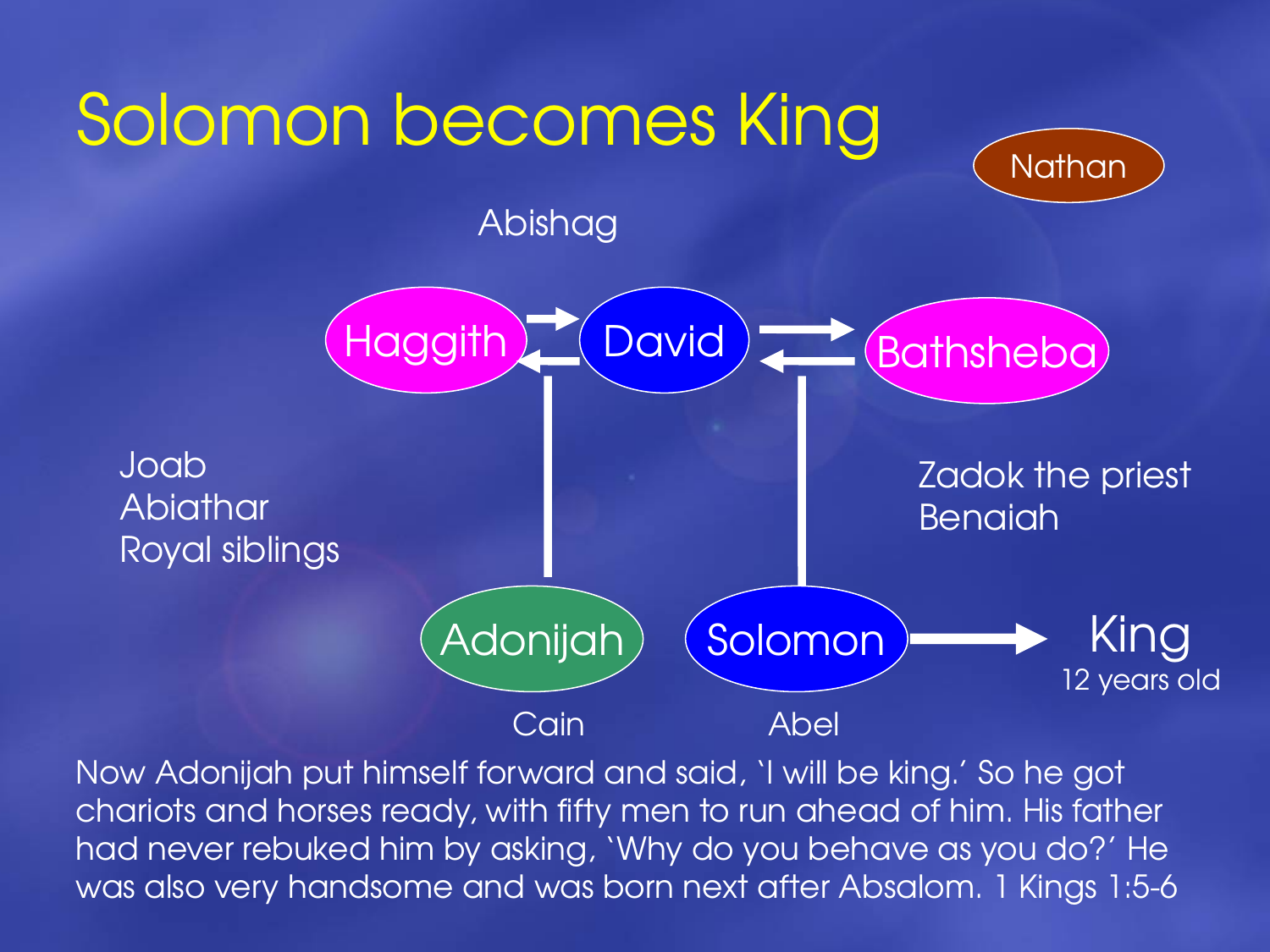

# Solomon becomes King
Nathan
Abishag
Haggith
David
Bathsheba

Joab
Abiathar
Royal siblings
Zadok the priest
Benaiah
Adonijah
Solomon
King
12 years old

Cain
Abel
Now Adonijah put himself forward and said, ‘I will be king.’ So he got chariots and horses ready, with fifty men to run ahead of him. His father had never rebuked him by asking, ‘Why do you behave as you do?’ He was also very handsome and was born next after Absalom. 1 Kings 1:5-6